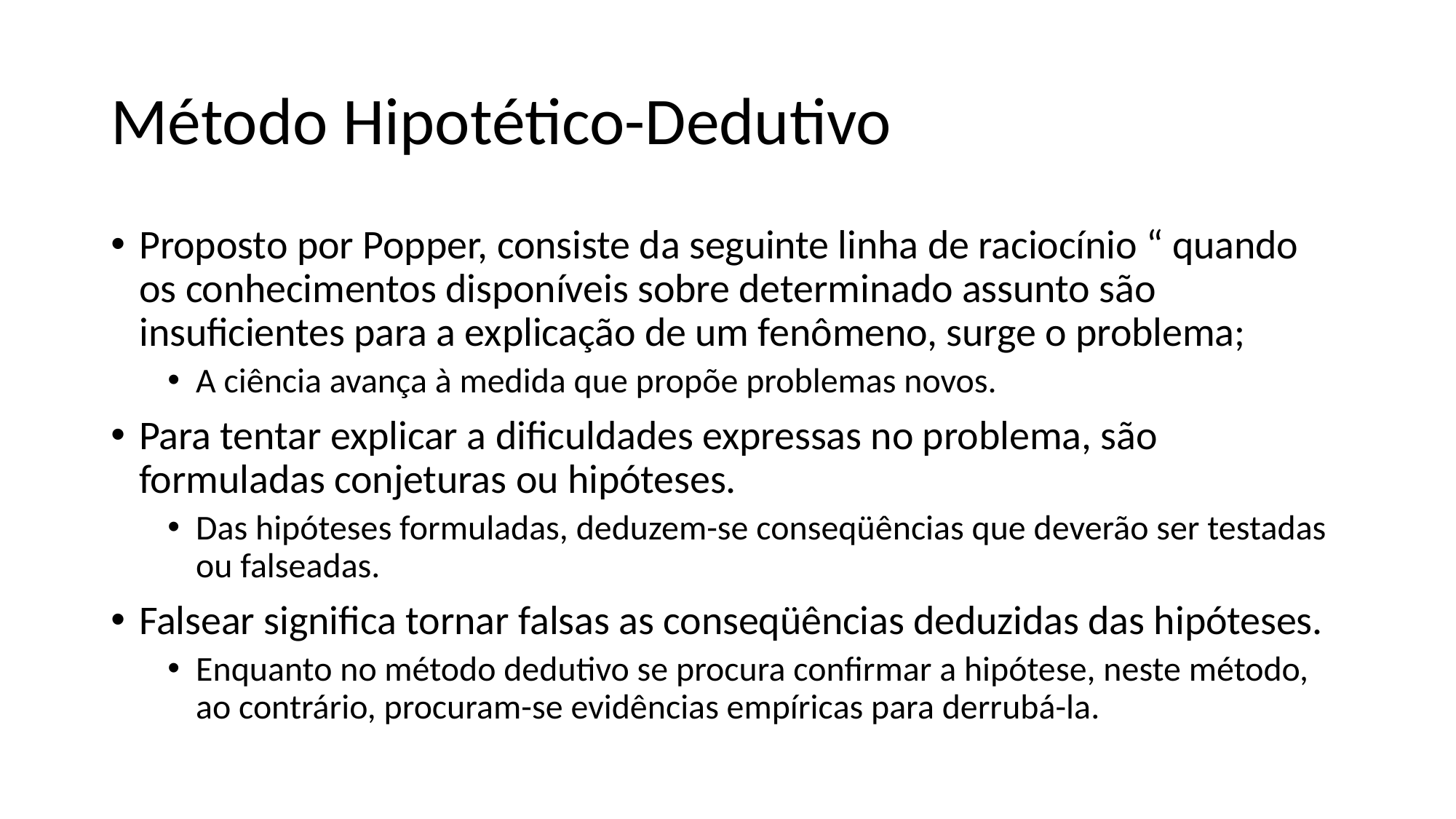

# Método Hipotético-Dedutivo
Proposto por Popper, consiste da seguinte linha de raciocínio “ quando os conhecimentos disponíveis sobre determinado assunto são insuficientes para a explicação de um fenômeno, surge o problema;
A ciência avança à medida que propõe problemas novos.
Para tentar explicar a dificuldades expressas no problema, são formuladas conjeturas ou hipóteses.
Das hipóteses formuladas, deduzem-se conseqüências que deverão ser testadas ou falseadas.
Falsear significa tornar falsas as conseqüências deduzidas das hipóteses.
Enquanto no método dedutivo se procura confirmar a hipótese, neste método, ao contrário, procuram-se evidências empíricas para derrubá-la.